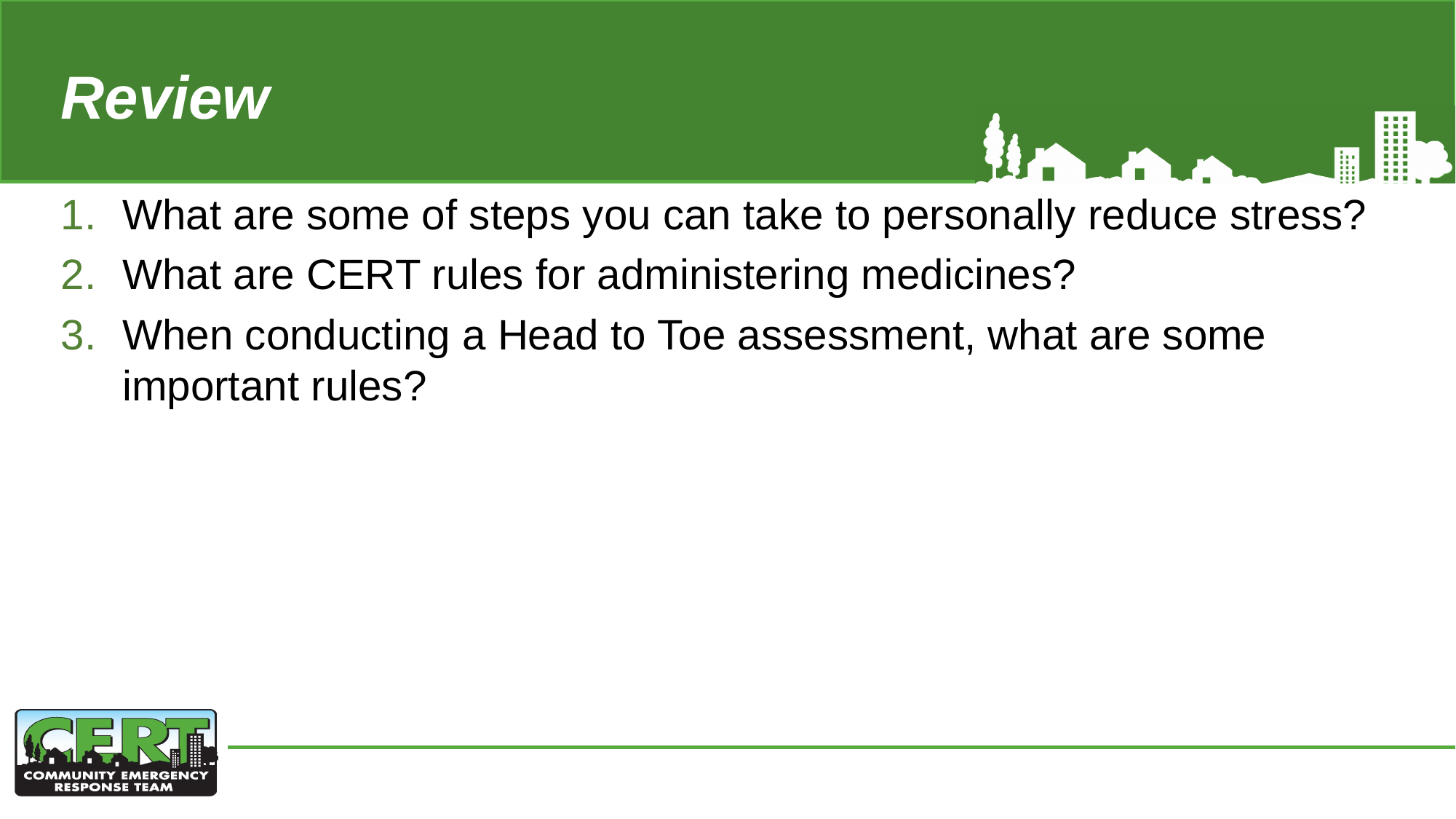

# Review
What are some of steps you can take to personally reduce stress?
What are CERT rules for administering medicines?
When conducting a Head to Toe assessment, what are some important rules?